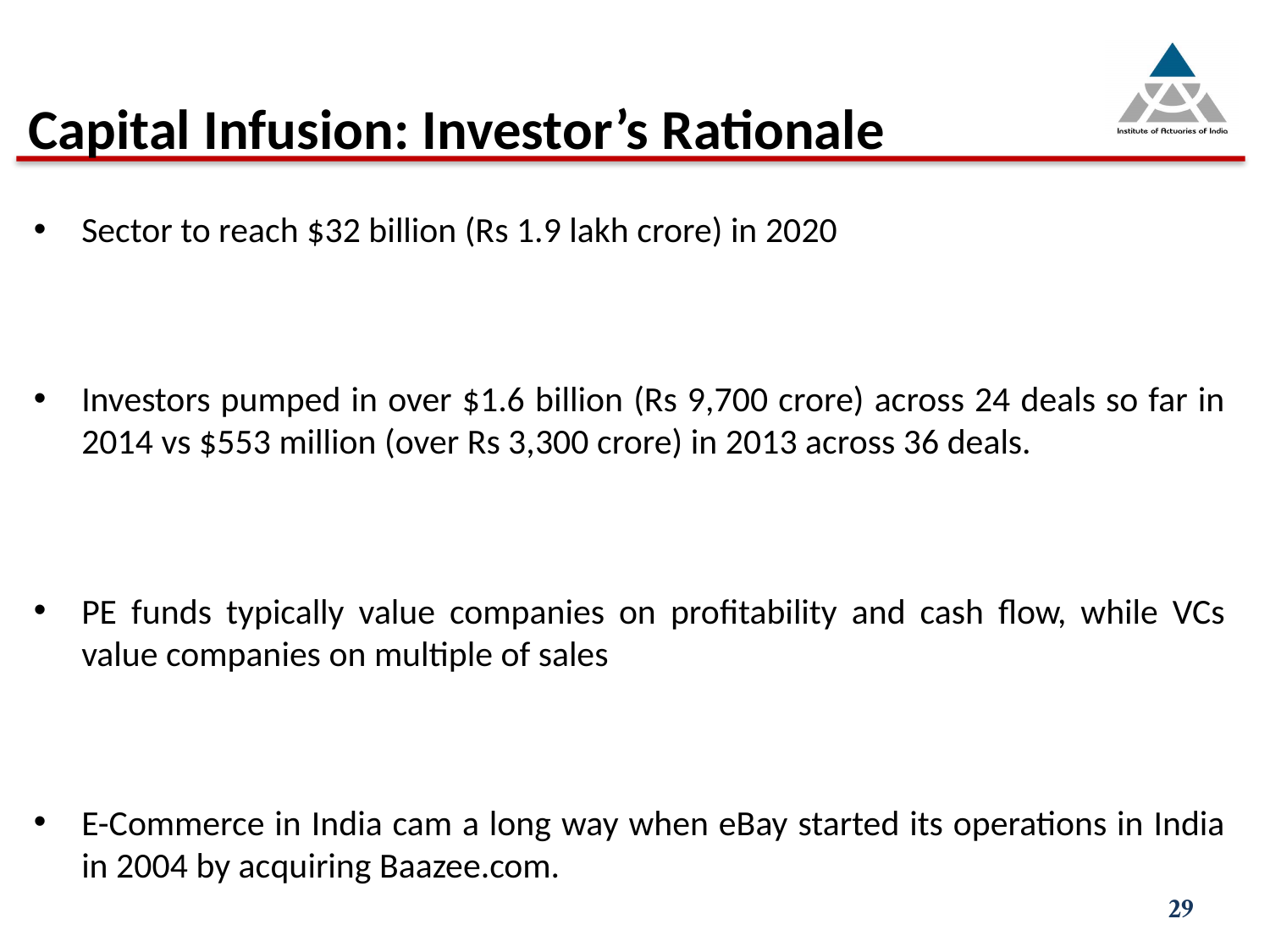

# Capital Infusion: Investor’s Rationale
Sector to reach $32 billion (Rs 1.9 lakh crore) in 2020

Investors pumped in over $1.6 billion (Rs 9,700 crore) across 24 deals so far in 2014 vs $553 million (over Rs 3,300 crore) in 2013 across 36 deals.

PE funds typically value companies on profitability and cash flow, while VCs value companies on multiple of sales

E-Commerce in India cam a long way when eBay started its operations in India in 2004 by acquiring Baazee.com.
29